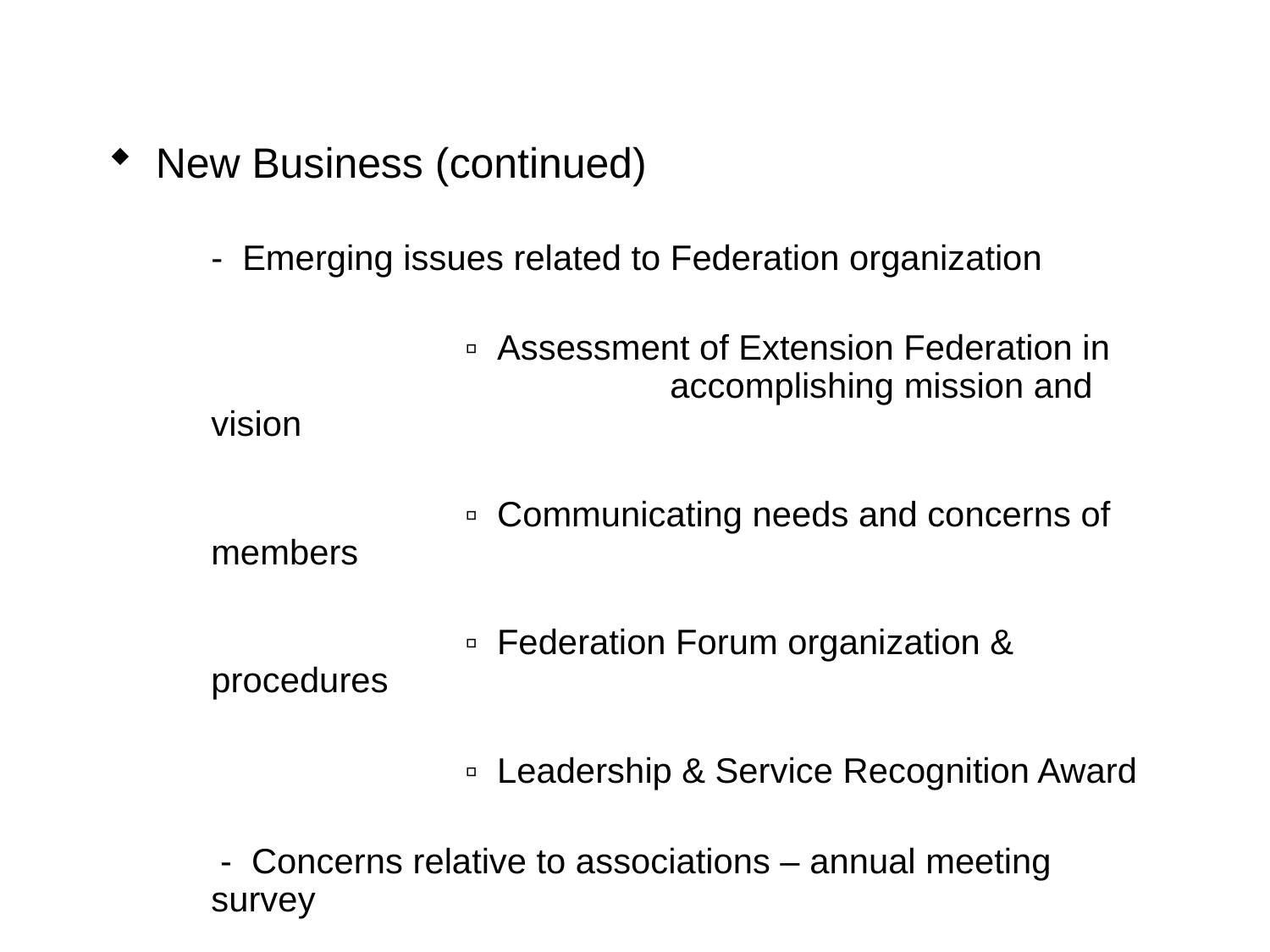

New Business (continued)

	-  Emerging issues related to Federation organization

			▫  Assessment of Extension Federation in 			        accomplishing mission and vision

			▫  Communicating needs and concerns of members

			▫  Federation Forum organization & procedures

			▫  Leadership & Service Recognition Award

     -  Concerns relative to associations – annual meeting survey